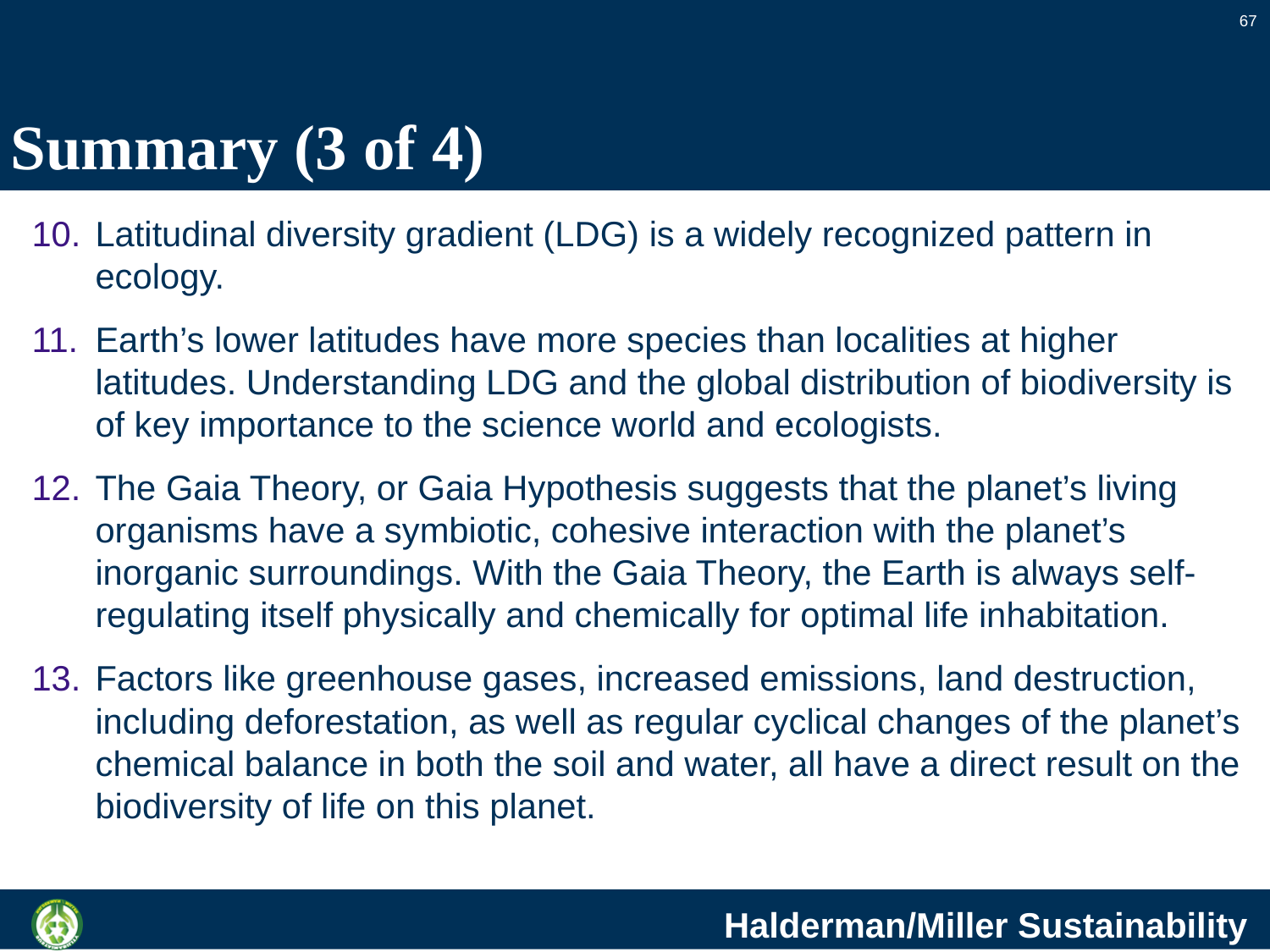

67
# Summary (3 of 4)
Latitudinal diversity gradient (LDG) is a widely recognized pattern in ecology.
Earth’s lower latitudes have more species than localities at higher latitudes. Understanding LDG and the global distribution of biodiversity is of key importance to the science world and ecologists.
The Gaia Theory, or Gaia Hypothesis suggests that the planet’s living organisms have a symbiotic, cohesive interaction with the planet’s inorganic surroundings. With the Gaia Theory, the Earth is always self-regulating itself physically and chemically for optimal life inhabitation.
Factors like greenhouse gases, increased emissions, land destruction, including deforestation, as well as regular cyclical changes of the planet’s chemical balance in both the soil and water, all have a direct result on the biodiversity of life on this planet.